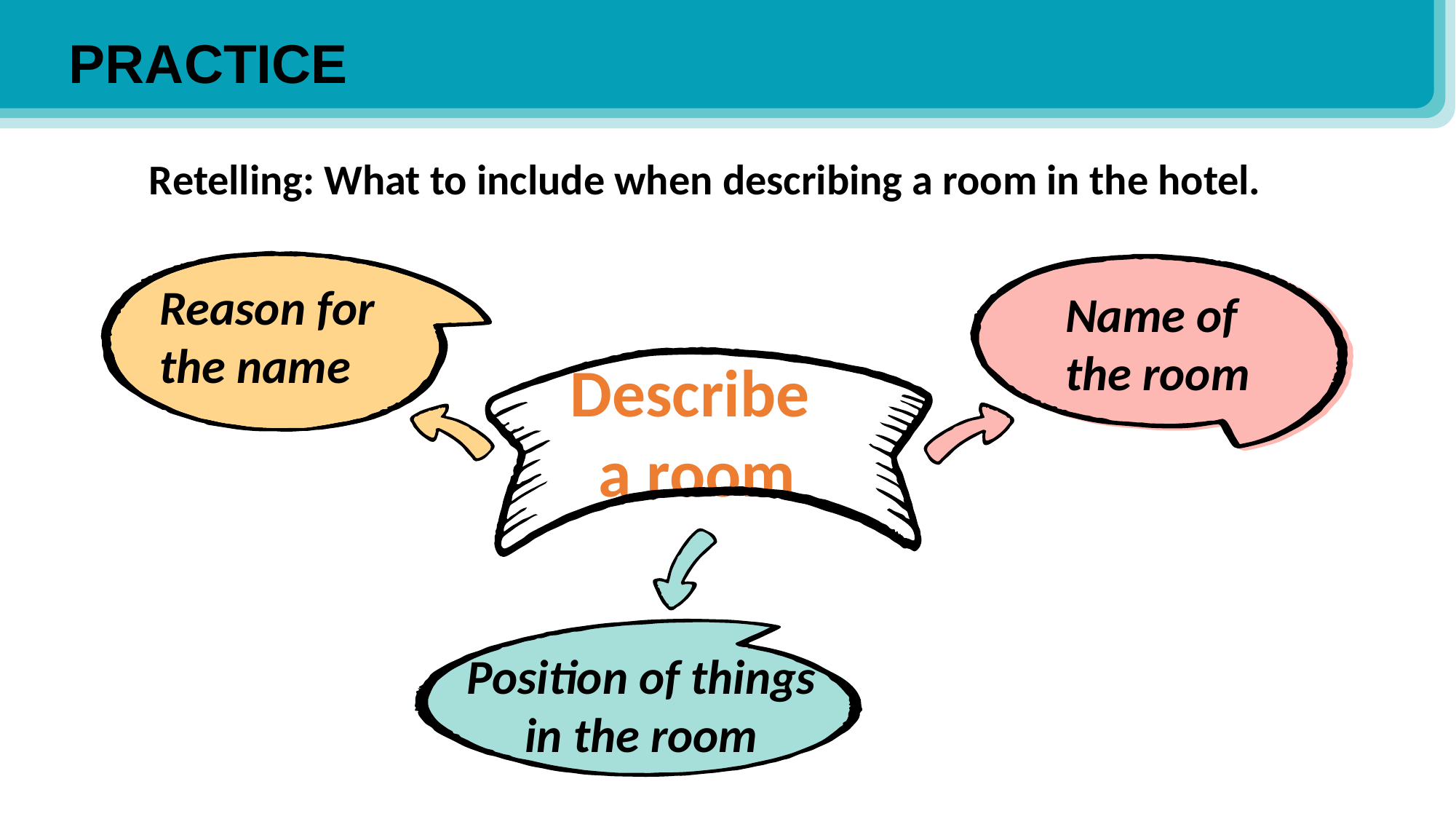

PRACTICE
Retelling: What to include when describing a room in the hotel.

Reason for the name
Name of the room
Describe
a room

Position of things in the room